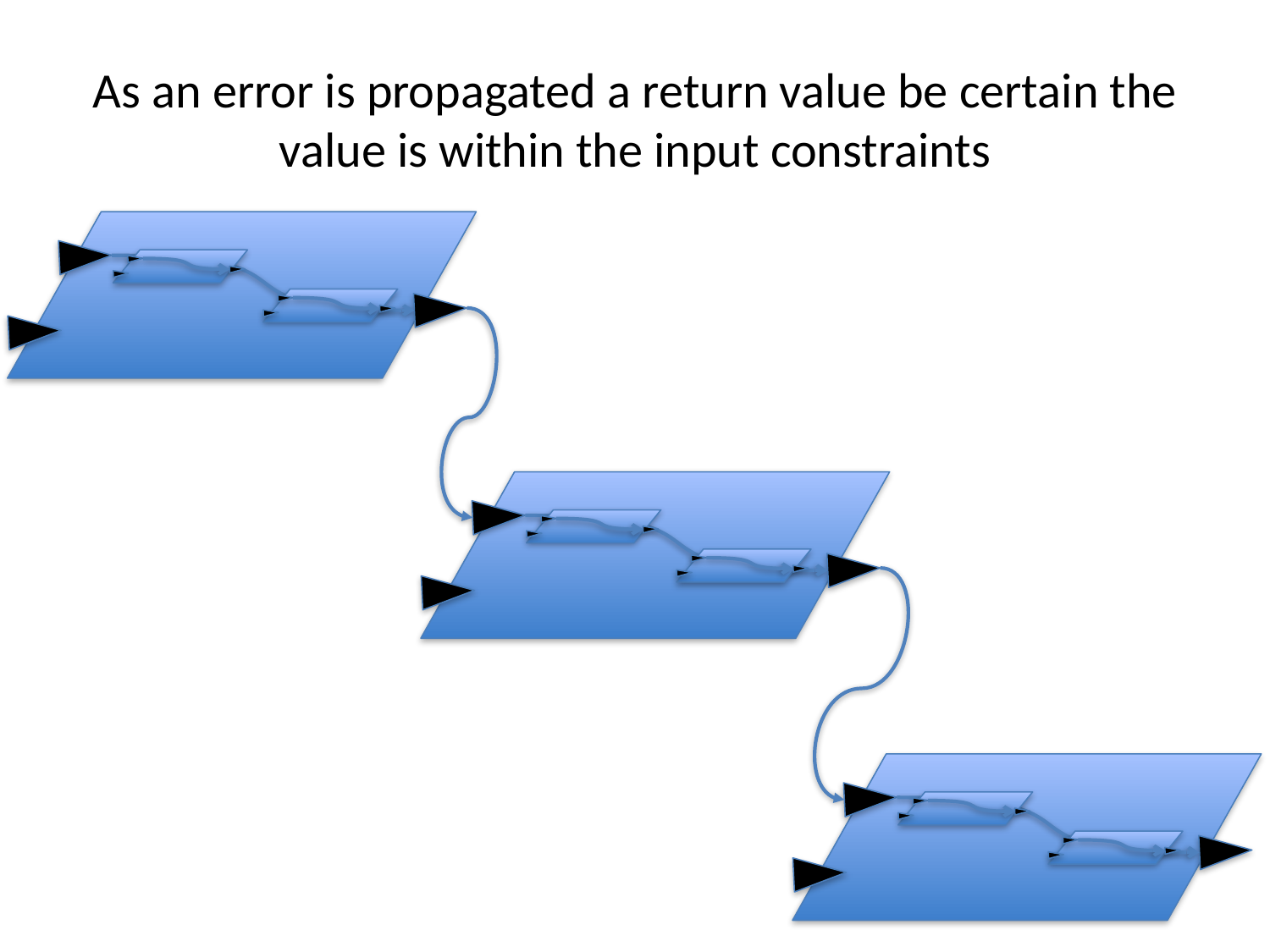

# As an error is propagated a return value be certain the value is within the input constraints